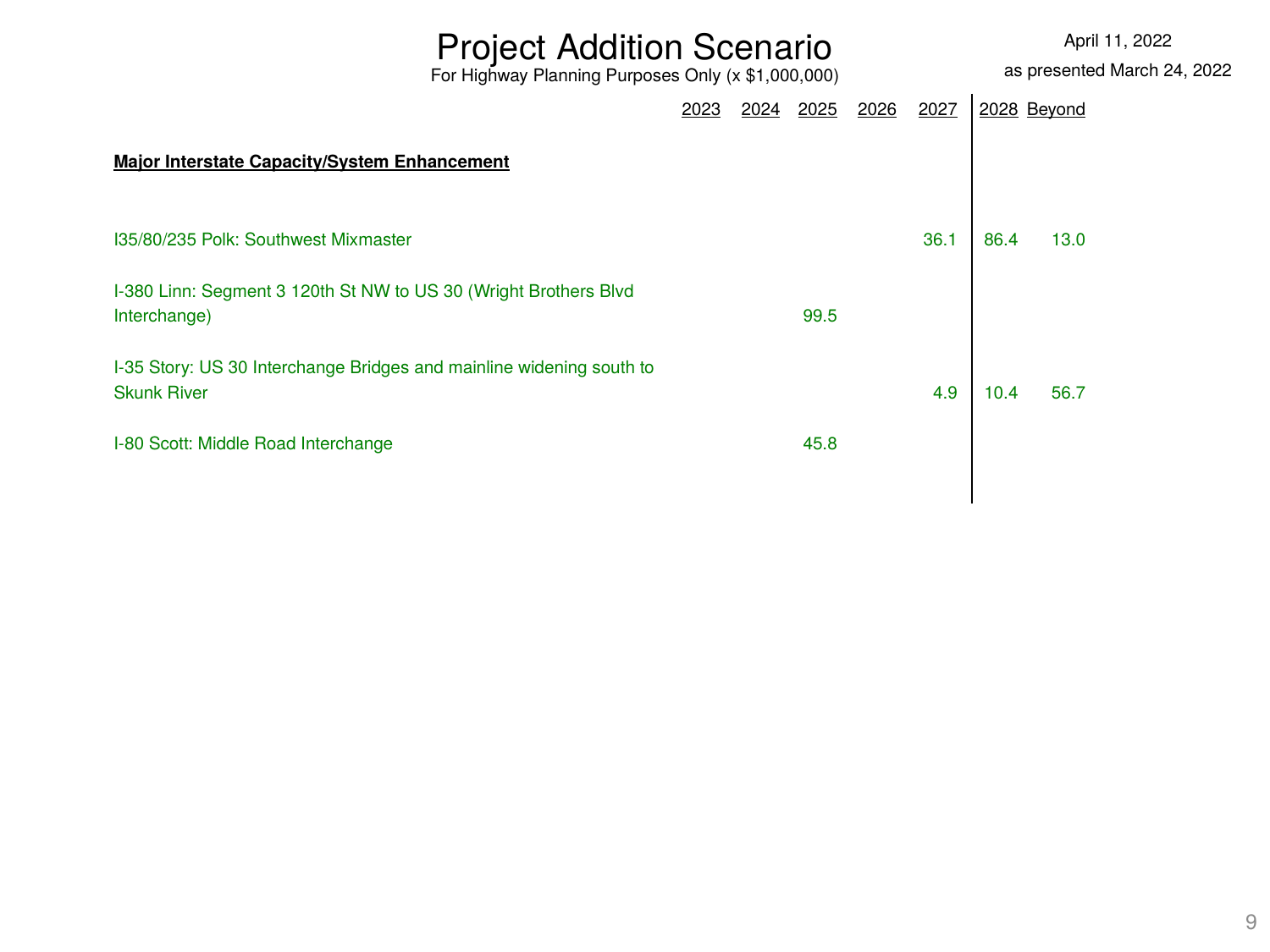

April 11, 2022
as presented March 24, 2022
Project Addition Scenario
For Highway Planning Purposes Only (x $1,000,000)
|  | 2023 | 2024 | 2025 | 2026 | 2027 | 2028 | Beyond |  |
| --- | --- | --- | --- | --- | --- | --- | --- | --- |
|  |  |  |  |  |  |  |  |  |
| Major Interstate Capacity/System Enhancement |  |  |  |  |  |  |  |  |
|  |  |  |  |  |  |  |  |  |
| I35/80/235 Polk: Southwest Mixmaster |  |  |  |  | 36.1 | 86.4 | 13.0 |  |
| I-380 Linn: Segment 3 120th St NW to US 30 (Wright Brothers Blvd Interchange) |  |  | 99.5 |  |  |  |  |  |
| I-35 Story: US 30 Interchange Bridges and mainline widening south to Skunk River |  |  |  |  | 4.9 | 10.4 | 56.7 |  |
| I-80 Scott: Middle Road Interchange |  |  | 45.8 |  |  |  |  |  |
|  |  |  |  |  |  |  |  |  |
|  |  |  |  |  |  |  |  |  |
9